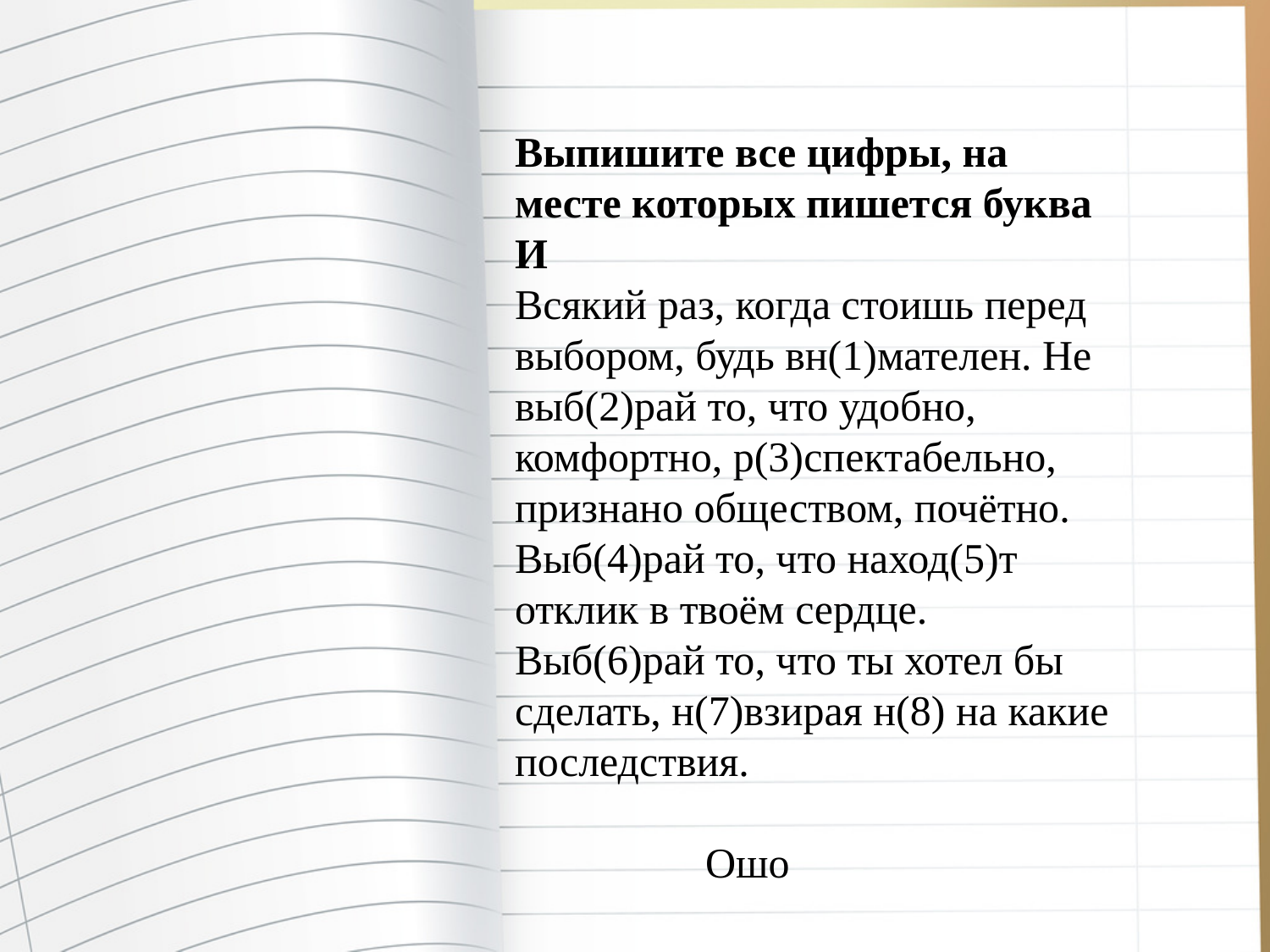

Выпишите все цифры, на месте которых пишется буква И
Всякий раз, когда стоишь перед выбором, будь вн(1)мателен. Не выб(2)рай то, что удобно, комфортно, р(3)спектабельно, признано обществом, почётно. Выб(4)рай то, что наход(5)т отклик в твоём сердце. Выб(6)рай то, что ты хотел бы сделать, н(7)взирая н(8) на какие последствия.
                                                                            Ошо